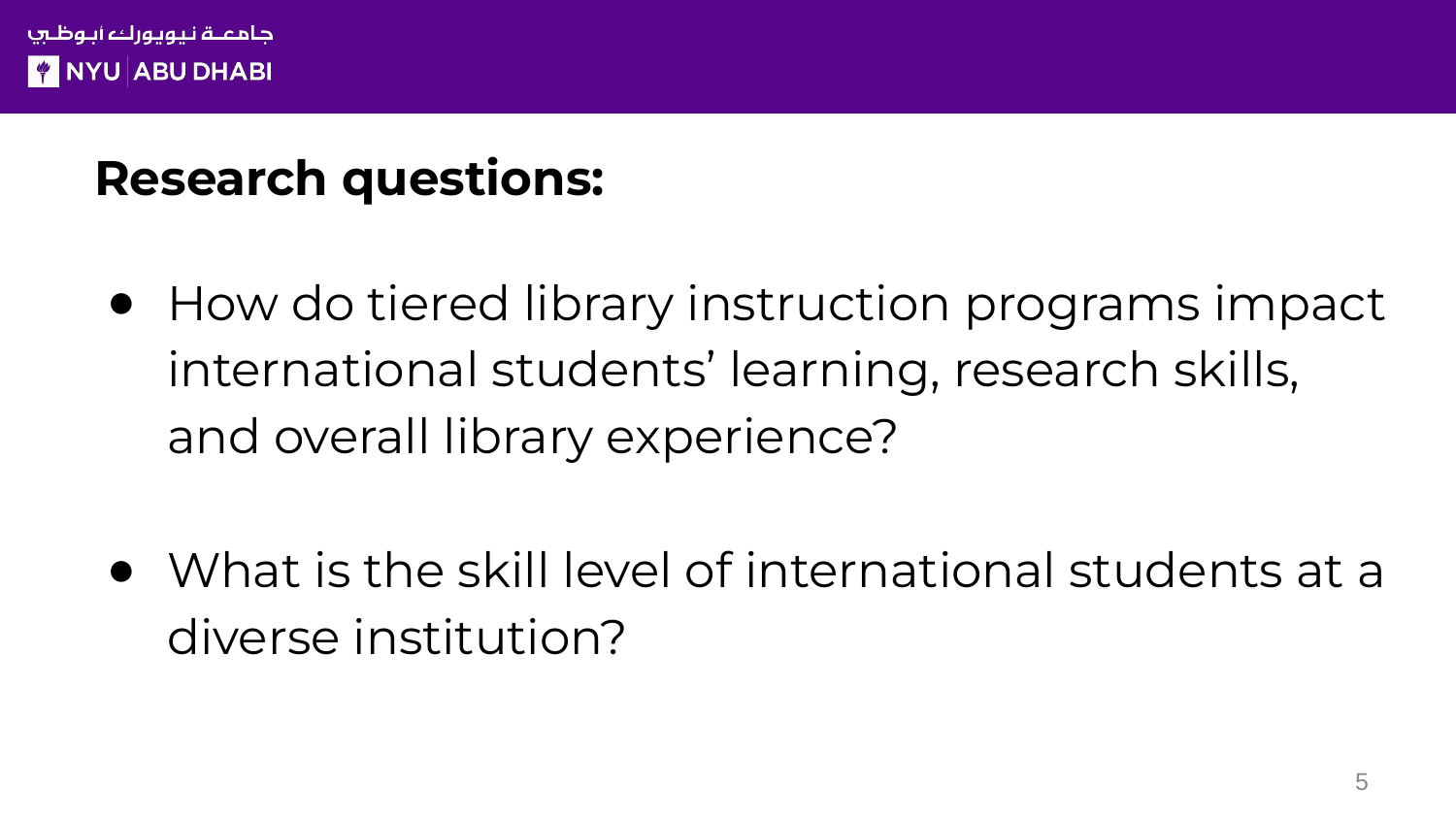

Research questions:

How do tiered library instruction programs impact international students’ learning, research skills, and overall library experience?

What is the skill level of international students at a diverse institution?

5